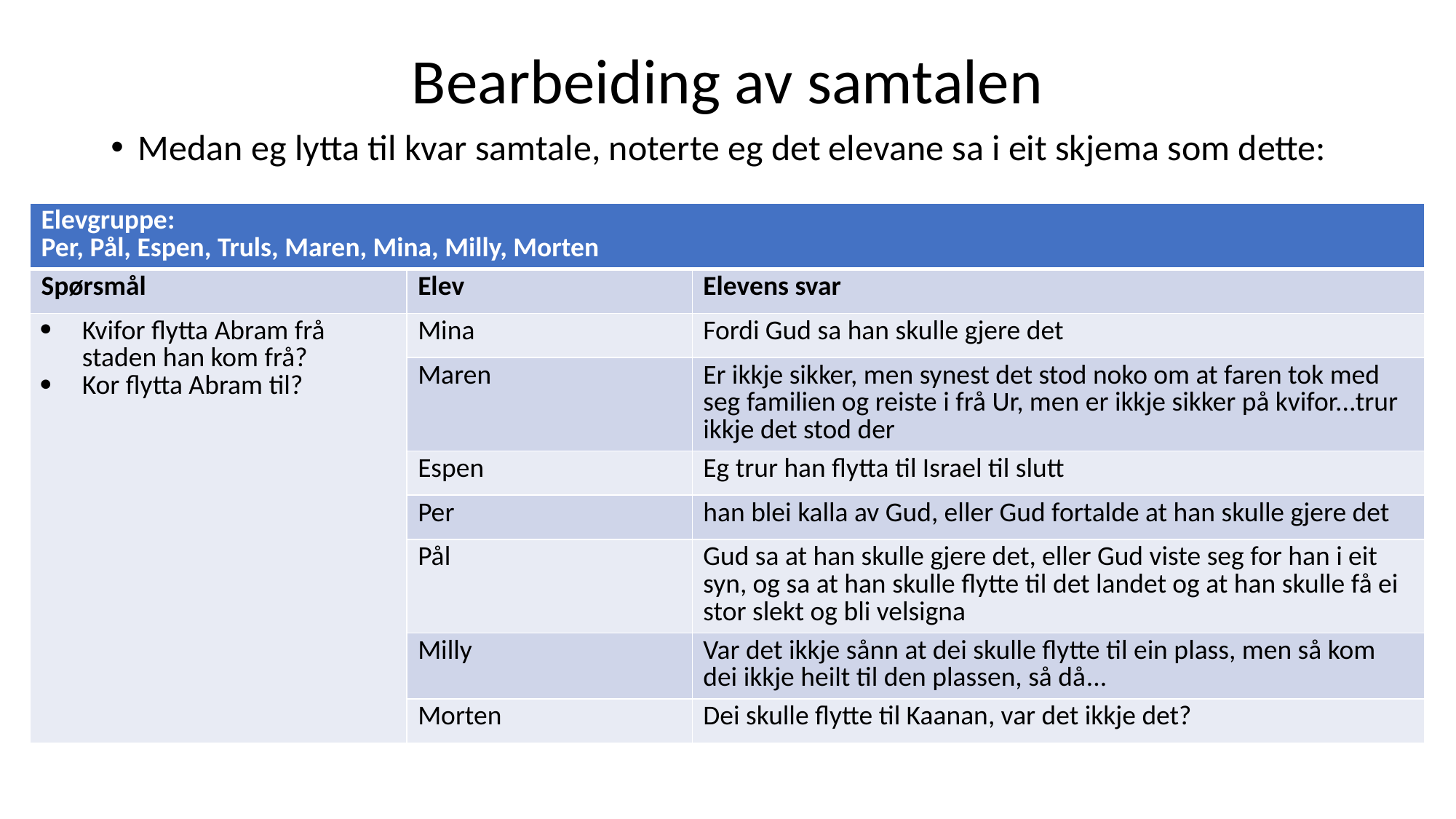

# Bearbeiding av samtalen
Medan eg lytta til kvar samtale, noterte eg det elevane sa i eit skjema som dette:

| Elevgruppe: Per, Pål, Espen, Truls, Maren, Mina, Milly, Morten |  |  |
| --- | --- | --- |
| Spørsmål | Elev | Elevens svar |
| Kvifor flytta Abram frå staden han kom frå? Kor flytta Abram til? | Mina | Fordi Gud sa han skulle gjere det |
|  | Maren | Er ikkje sikker, men synest det stod noko om at faren tok med seg familien og reiste i frå Ur, men er ikkje sikker på kvifor...trur ikkje det stod der |
|  | Espen | Eg trur han flytta til Israel til slutt |
|  | Per | han blei kalla av Gud, eller Gud fortalde at han skulle gjere det |
|  | Pål | Gud sa at han skulle gjere det, eller Gud viste seg for han i eit syn, og sa at han skulle flytte til det landet og at han skulle få ei stor slekt og bli velsigna |
|  | Milly | Var det ikkje sånn at dei skulle flytte til ein plass, men så kom dei ikkje heilt til den plassen, så då... |
|  | Morten | Dei skulle flytte til Kaanan, var det ikkje det? |